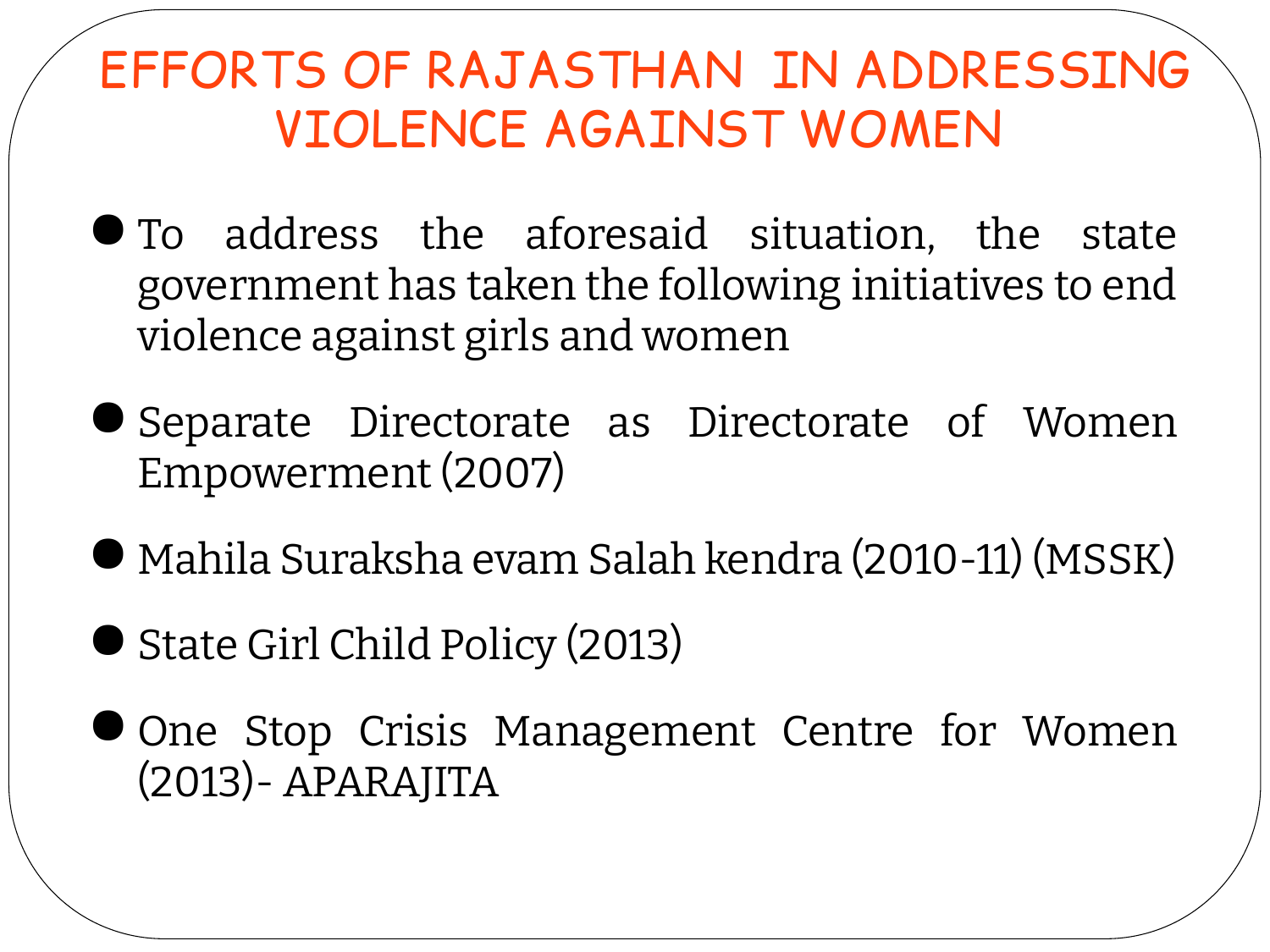

EFFORTS OF RAJASTHAN  IN ADDRESSING VIOLENCE AGAINST WOMEN
To address the aforesaid situation, the state government has taken the following initiatives to end violence against girls and women
Separate Directorate as Directorate of Women Empowerment (2007)
Mahila Suraksha evam Salah kendra (2010-11) (MSSK)
State Girl Child Policy (2013)
One Stop Crisis Management Centre for Women (2013)- APARAJITA